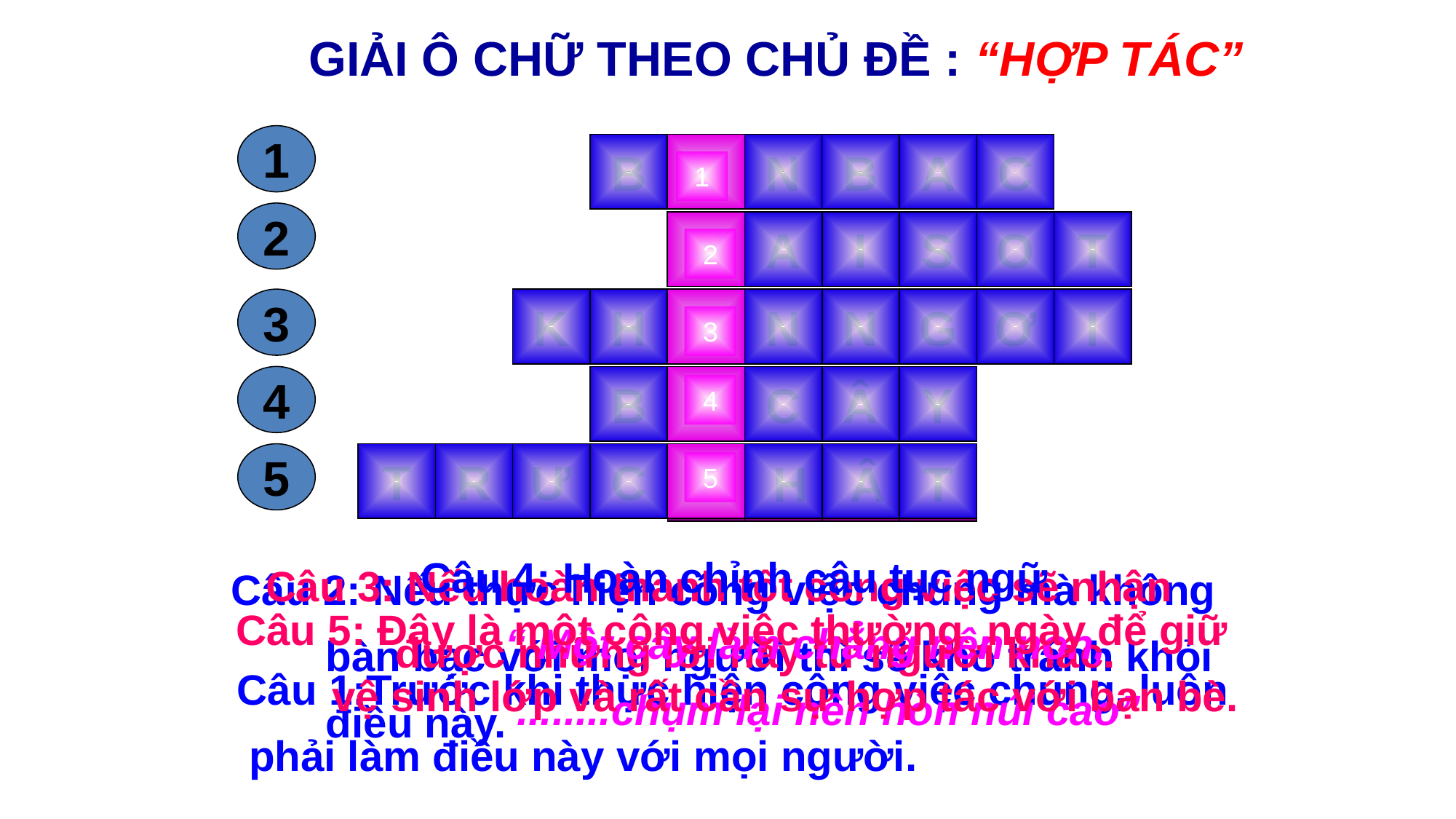

GIẢI Ô CHỮ THEO CHỦ ĐỀ : “HỢP TÁC”
1
B
A
N
B
A
C

1
2
S
A
I
S
O
T

2
K
H
E
N
N
G
Ơ
I
3

3
B
A
C
Â
Y
4

4
T
R
Ư
C
N
 H
 Â
T
5

5
Câu 4: Hoàn chỉnh câu tục ngữ
           “ Một cây làm chẳng nên non,
               ........chụm lại nên hòn núi cao”
Câu 3: Nếu hoàn thành tốt công việc sẽ nhận
           được những lời này từ người khác.

Câu 2: Nếu thực hiện công việc chung mà không
        bàn bạc với mọi người thì sẽ khó tránh khỏi
        điều này.

Câu 5: Đây là một công việc thường  ngày để giữ
        vệ sinh lớp và rất cần sự hợp tác với bạn bè.
Câu 1:Trước khi thực hiện công việc chung, luôn
 phải làm điều này với mọi người.